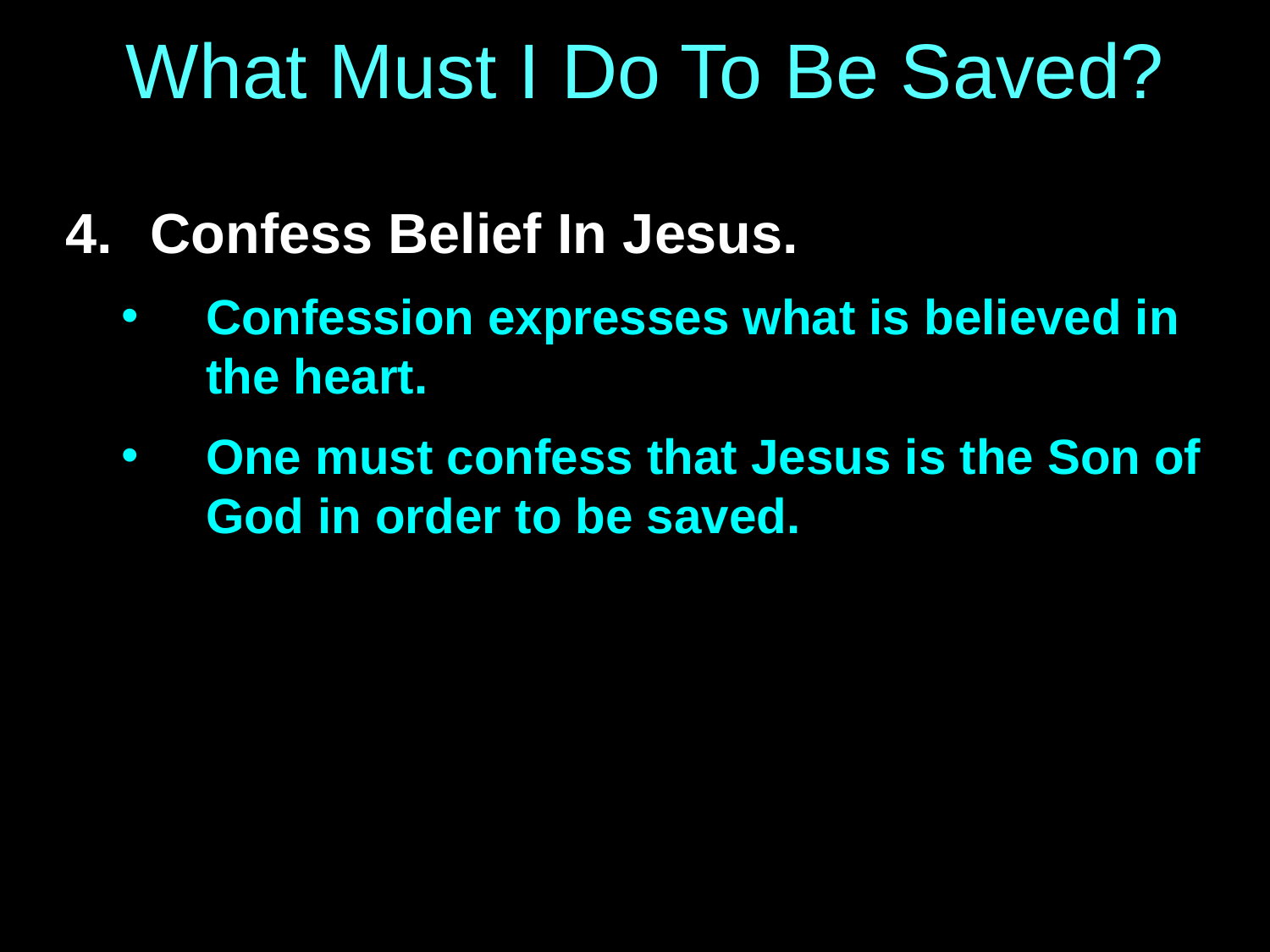

# What Must I Do To Be Saved?
Confess Belief In Jesus.
Confession expresses what is believed in the heart.
One must confess that Jesus is the Son of God in order to be saved.